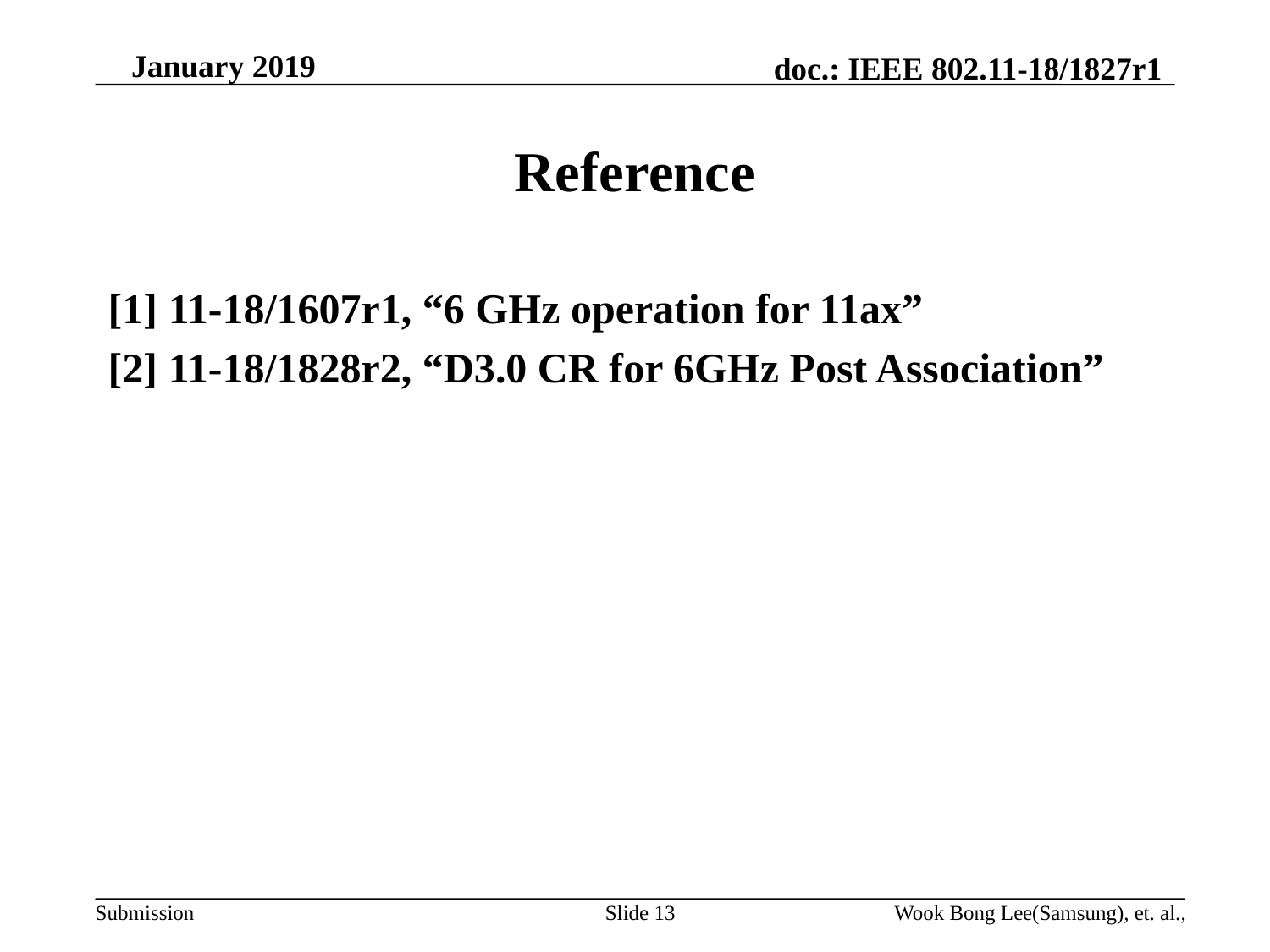

# Reference
[1] 11-18/1607r1, “6 GHz operation for 11ax”
[2] 11-18/1828r2, “D3.0 CR for 6GHz Post Association”
Slide 13
Wook Bong Lee(Samsung), et. al.,